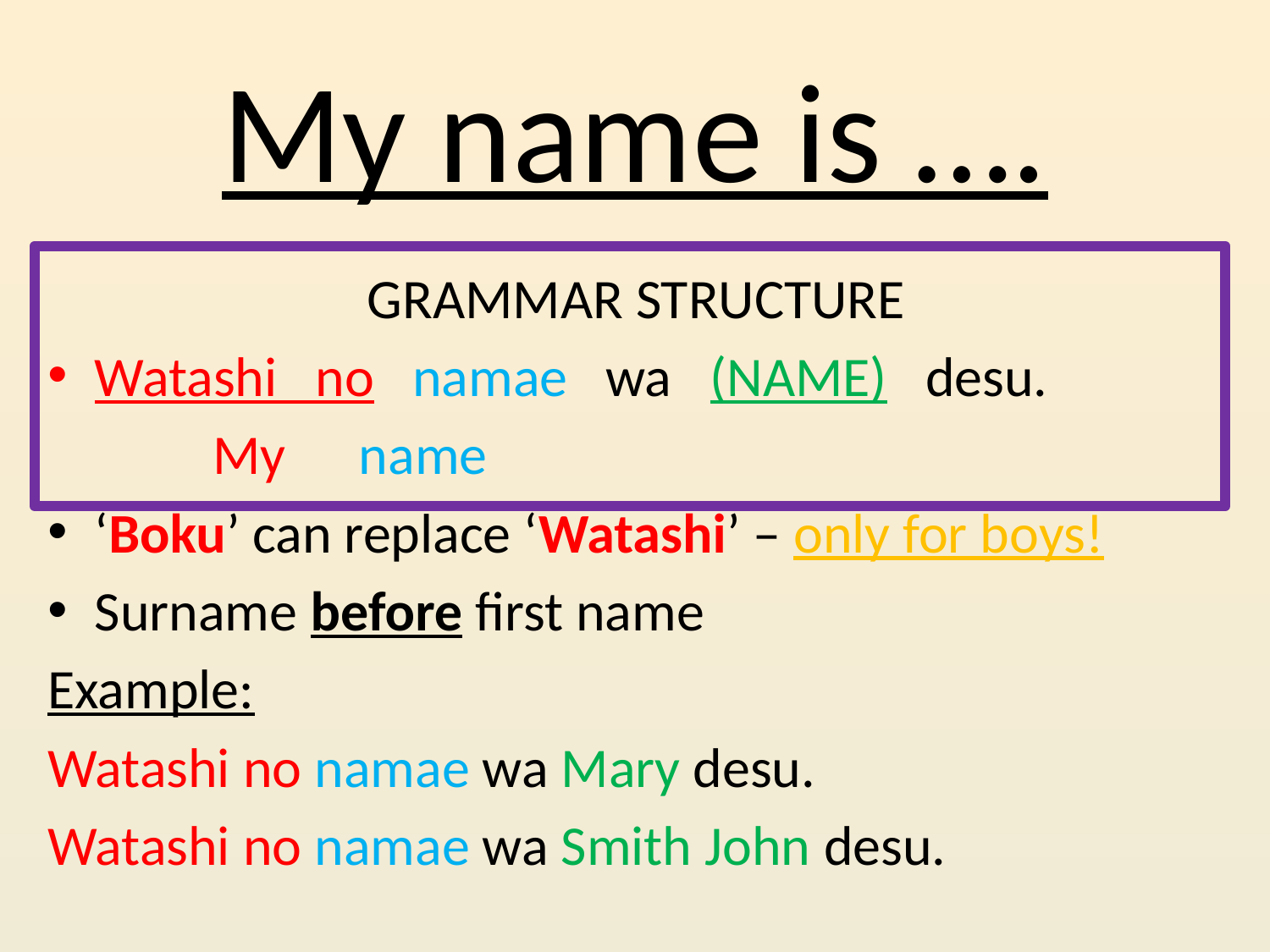

# My name is ….

GRAMMAR STRUCTURE
Watashi   no   namae   wa   (NAME)   desu.
             My		 name
	‘Boku’ can replace ‘Watashi’ – only for boys!
Surname before first name
Example:
Watashi no namae wa Mary desu.
Watashi no namae wa Smith John desu.